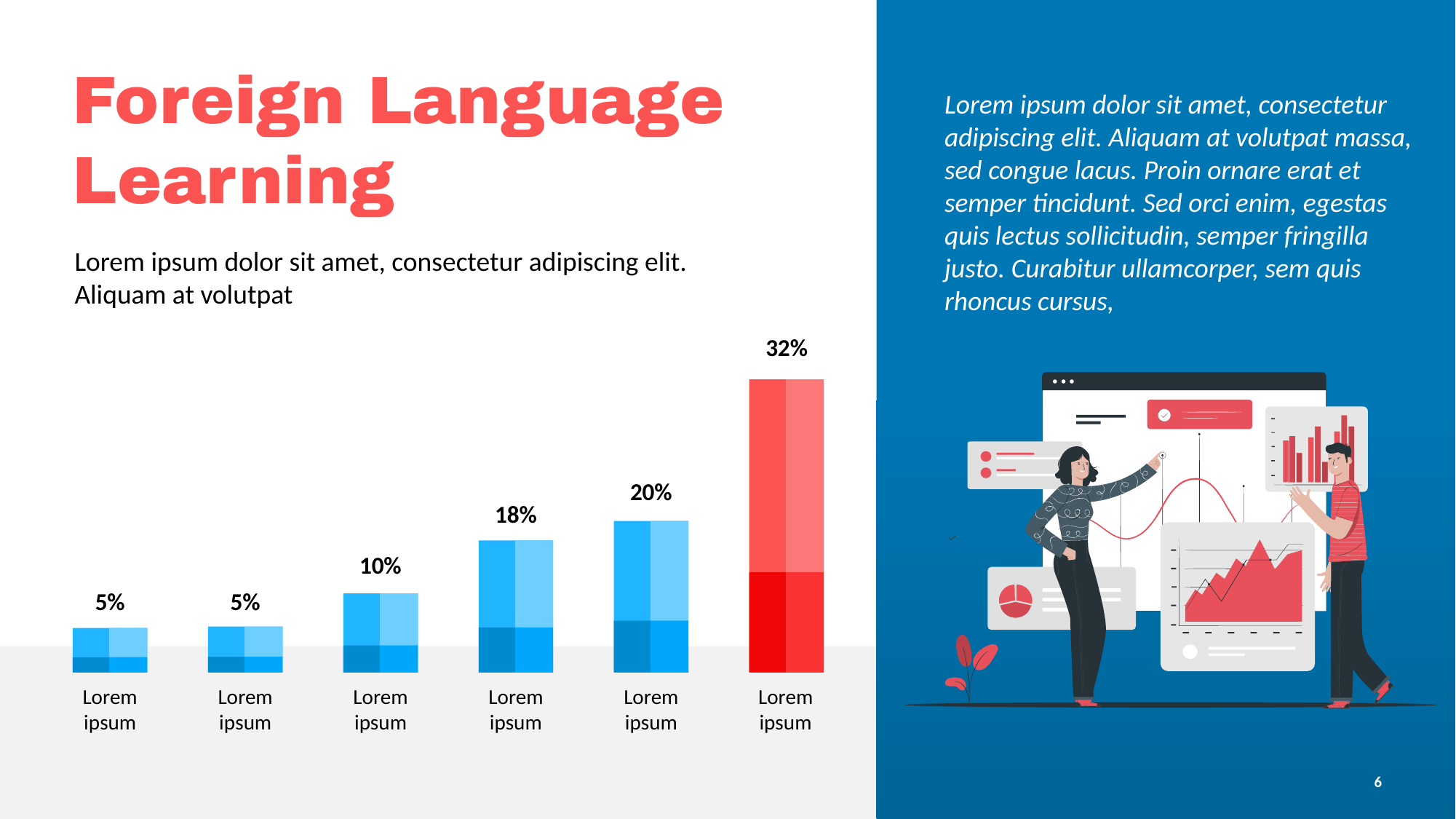

Foreign Language Learning
Lorem ipsum dolor sit amet, consectetur adipiscing elit. Aliquam at volutpat massa, sed congue lacus. Proin ornare erat et semper tincidunt. Sed orci enim, egestas quis lectus sollicitudin, semper fringilla justo. Curabitur ullamcorper, sem quis rhoncus cursus,
Lorem ipsum dolor sit amet, consectetur adipiscing elit.
Aliquam at volutpat
32%

20%
18%

10%
5%
5%

Lorem ipsum
Lorem ipsum
Lorem ipsum
Lorem ipsum
Lorem ipsum
Lorem ipsum
6